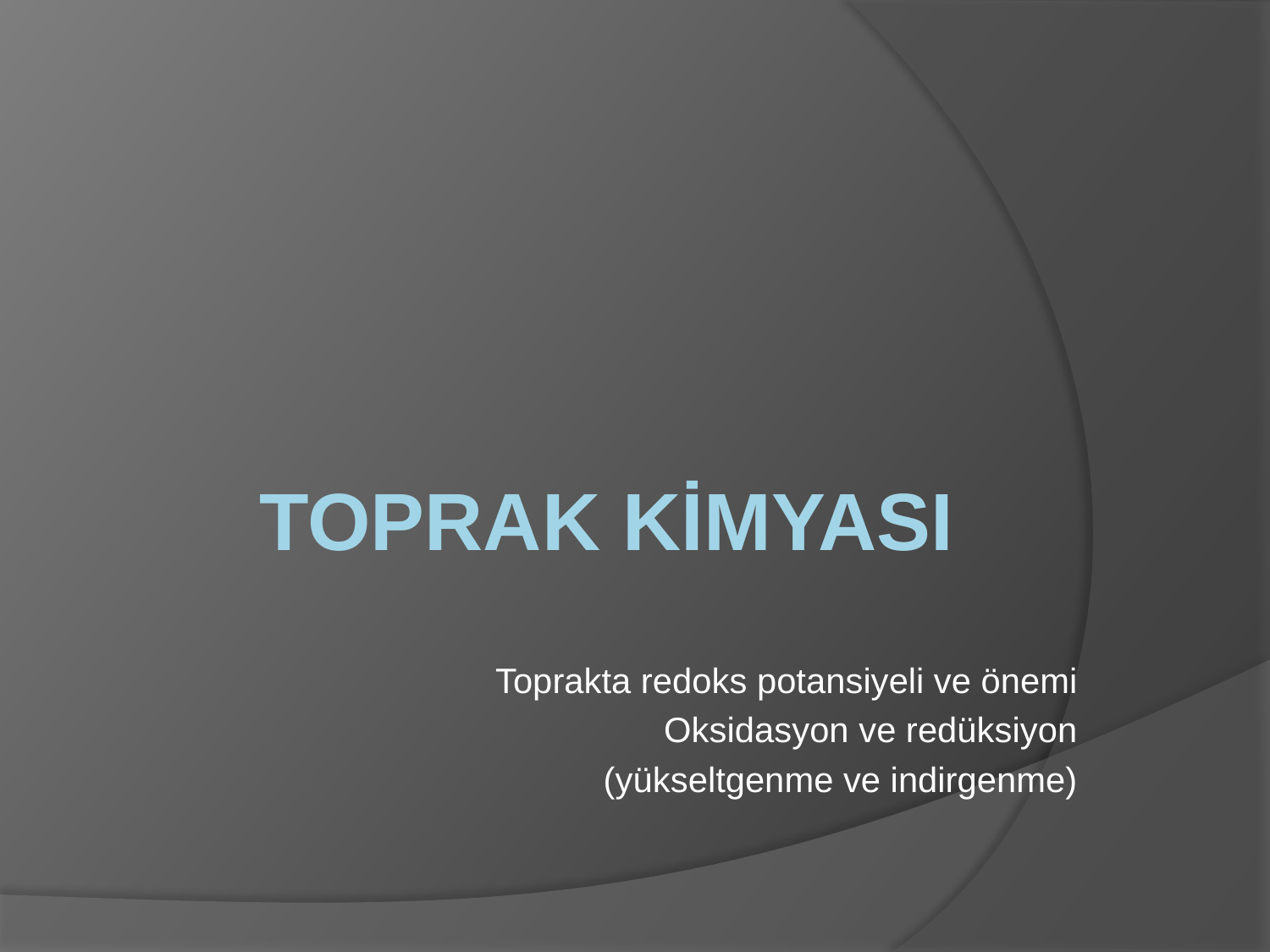

# Toprak Kimyası
Toprakta redoks potansiyeli ve önemi
Oksidasyon ve redüksiyon
(yükseltgenme ve indirgenme)